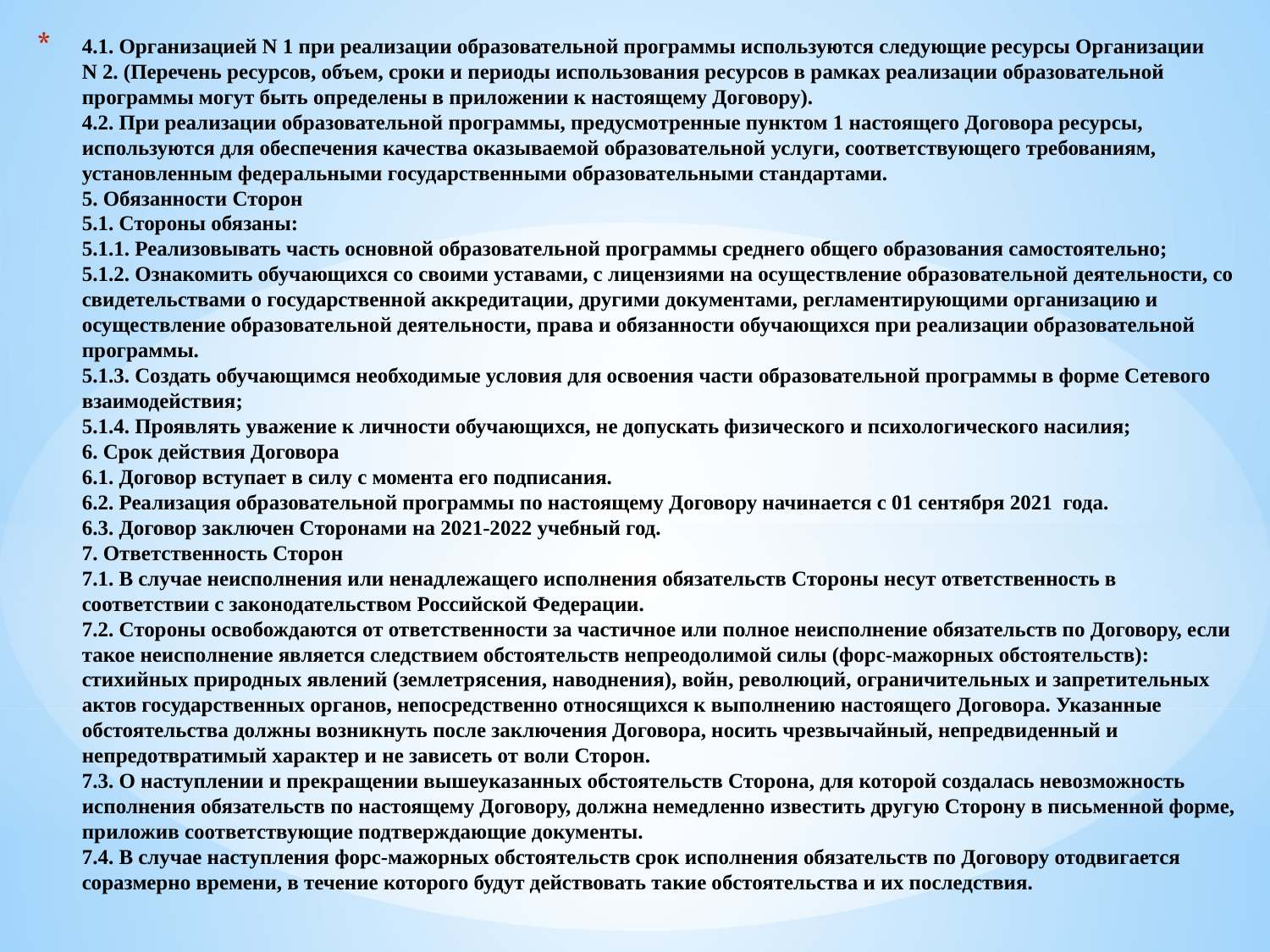

# 4.1. Организацией N 1 при реализации образовательной программы используются следующие ресурсы Организации N 2. (Перечень ресурсов, объем, сроки и периоды использования ресурсов в рамках реализации образовательной программы могут быть определены в приложении к настоящему Договору). 4.2. При реализации образовательной программы, предусмотренные пунктом 1 настоящего Договора ресурсы, используются для обеспечения качества оказываемой образовательной услуги, соответствующего требованиям, установленным федеральными государственными образовательными стандартами. 5. Обязанности Сторон 5.1. Стороны обязаны: 5.1.1. Реализовывать часть основной образовательной программы среднего общего образования самостоятельно; 5.1.2. Ознакомить обучающихся со своими уставами, с лицензиями на осуществление образовательной деятельности, со свидетельствами о государственной аккредитации, другими документами, регламентирующими организацию и осуществление образовательной деятельности, права и обязанности обучающихся при реализации образовательной программы. 5.1.3. Создать обучающимся необходимые условия для освоения части образовательной программы в форме Сетевого взаимодействия; 5.1.4. Проявлять уважение к личности обучающихся, не допускать физического и психологического насилия; 6. Срок действия Договора 6.1. Договор вступает в силу с момента его подписания. 6.2. Реализация образовательной программы по настоящему Договору начинается с 01 сентября 2021  года. 6.3. Договор заключен Сторонами на 2021-2022 учебный год. 7. Ответственность Сторон 7.1. В случае неисполнения или ненадлежащего исполнения обязательств Стороны несут ответственность в соответствии с законодательством Российской Федерации. 7.2. Стороны освобождаются от ответственности за частичное или полное неисполнение обязательств по Договору, если такое неисполнение является следствием обстоятельств непреодолимой силы (форс-мажорных обстоятельств): стихийных природных явлений (землетрясения, наводнения), войн, революций, ограничительных и запретительных актов государственных органов, непосредственно относящихся к выполнению настоящего Договора. Указанные обстоятельства должны возникнуть после заключения Договора, носить чрезвычайный, непредвиденный и непредотвратимый характер и не зависеть от воли Сторон. 7.3. О наступлении и прекращении вышеуказанных обстоятельств Сторона, для которой создалась невозможность исполнения обязательств по настоящему Договору, должна немедленно известить другую Сторону в письменной форме, приложив соответствующие подтверждающие документы. 7.4. В случае наступления форс-мажорных обстоятельств срок исполнения обязательств по Договору отодвигается соразмерно времени, в течение которого будут действовать такие обстоятельства и их последствия.